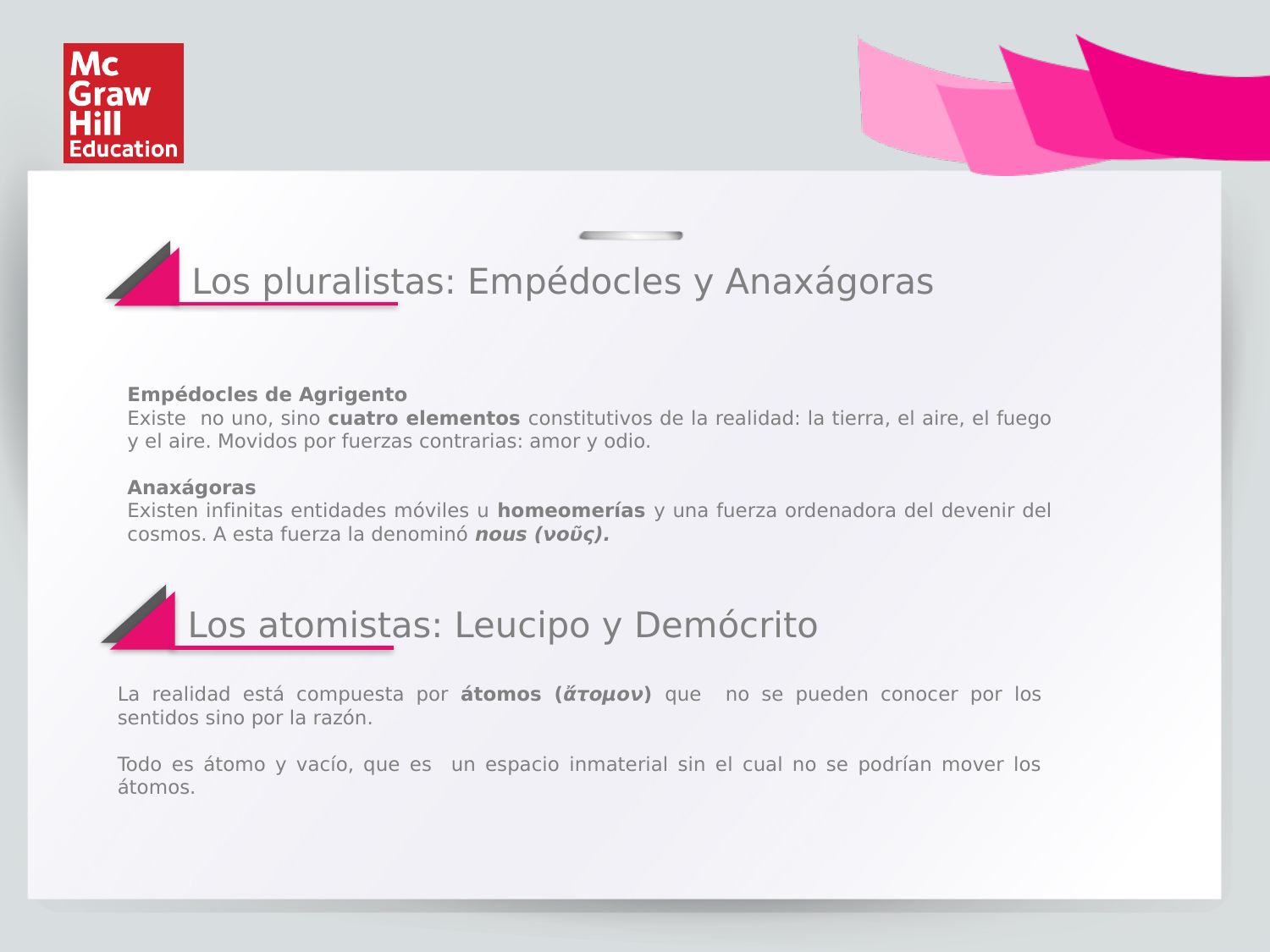

Los pluralistas: Empédocles y Anaxágoras
Empédocles de Agrigento
Existe  no uno, sino cuatro elementos constitutivos de la realidad: la tierra, el aire, el fuego y el aire. Movidos por fuerzas contrarias: amor y odio.

Anaxágoras
Existen infinitas entidades móviles u homeomerías y una fuerza ordenadora del devenir del cosmos. A esta fuerza la denominó nous (νου̃ς).

Los atomistas: Leucipo y Demócrito
La realidad está compuesta por átomos (ἄτομον) que  no se pueden conocer por los sentidos sino por la razón.

Todo es átomo y vacío, que es  un espacio inmaterial sin el cual no se podrían mover los átomos.